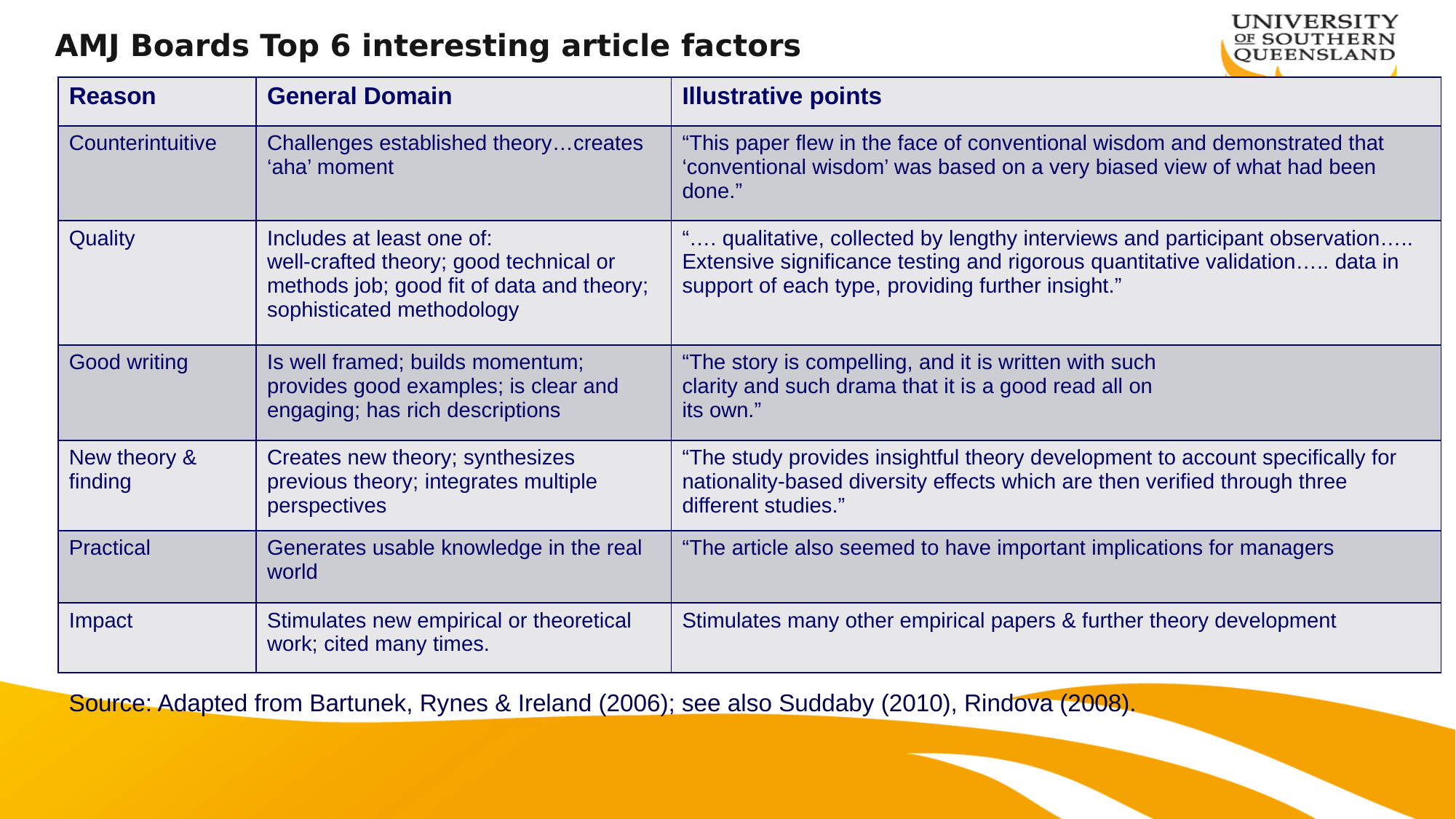

# AMJ Boards Top 6 interesting article factors
| Reason | General Domain | Illustrative points |
| --- | --- | --- |
| Counterintuitive | Challenges established theory…creates ‘aha’ moment | “This paper flew in the face of conventional wisdom and demonstrated that ‘conventional wisdom’ was based on a very biased view of what had been done.” |
| Quality | Includes at least one of: well-crafted theory; good technical or methods job; good fit of data and theory; sophisticated methodology | “…. qualitative, collected by lengthy interviews and participant observation….. Extensive significance testing and rigorous quantitative validation….. data in support of each type, providing further insight.” |
| Good writing | Is well framed; builds momentum; provides good examples; is clear and engaging; has rich descriptions | “The story is compelling, and it is written with such clarity and such drama that it is a good read all on its own.” |
| New theory & finding | Creates new theory; synthesizes previous theory; integrates multiple perspectives | “The study provides insightful theory development to account specifically for nationality-based diversity effects which are then verified through three different studies.” |
| Practical | Generates usable knowledge in the real world | “The article also seemed to have important implications for managers |
| Impact | Stimulates new empirical or theoretical work; cited many times. | Stimulates many other empirical papers & further theory development |
|  |
| --- |
|  |
| --- |
Source: Adapted from Bartunek, Rynes & Ireland (2006); see also Suddaby (2010), Rindova (2008).